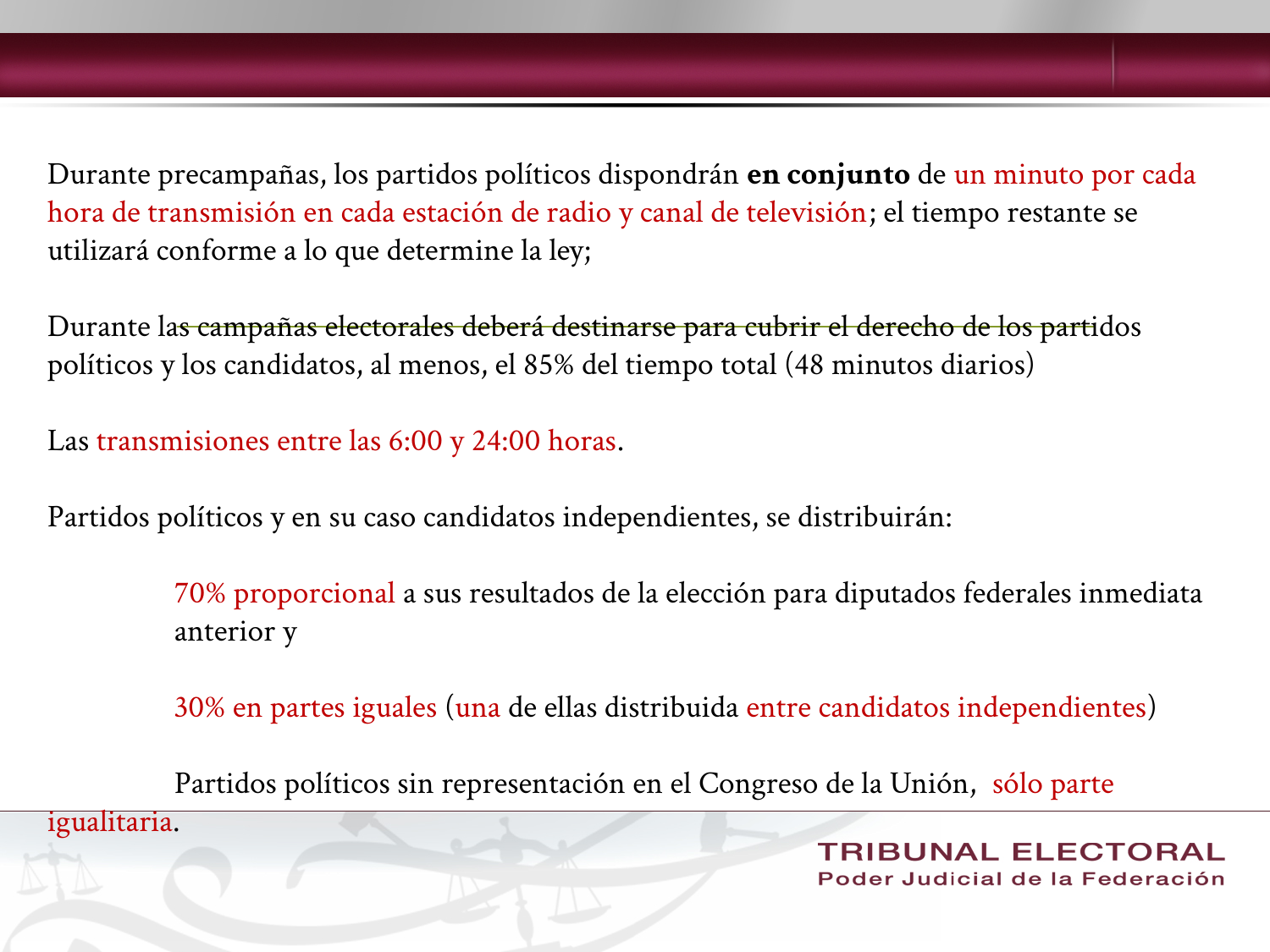

Durante precampañas, los partidos políticos dispondrán en conjunto de un minuto por cada hora de transmisión en cada estación de radio y canal de televisión; el tiempo restante se utilizará conforme a lo que determine la ley;

Durante las campañas electorales deberá destinarse para cubrir el derecho de los partidos políticos y los candidatos, al menos, el 85% del tiempo total (48 minutos diarios)

Las transmisiones entre las 6:00 y 24:00 horas.

Partidos políticos y en su caso candidatos independientes, se distribuirán:

	70% proporcional a sus resultados de la elección para diputados federales inmediata 	anterior y

	30% en partes iguales (una de ellas distribuida entre candidatos independientes)

	Partidos políticos sin representación en el Congreso de la Unión,  sólo parte igualitaria.